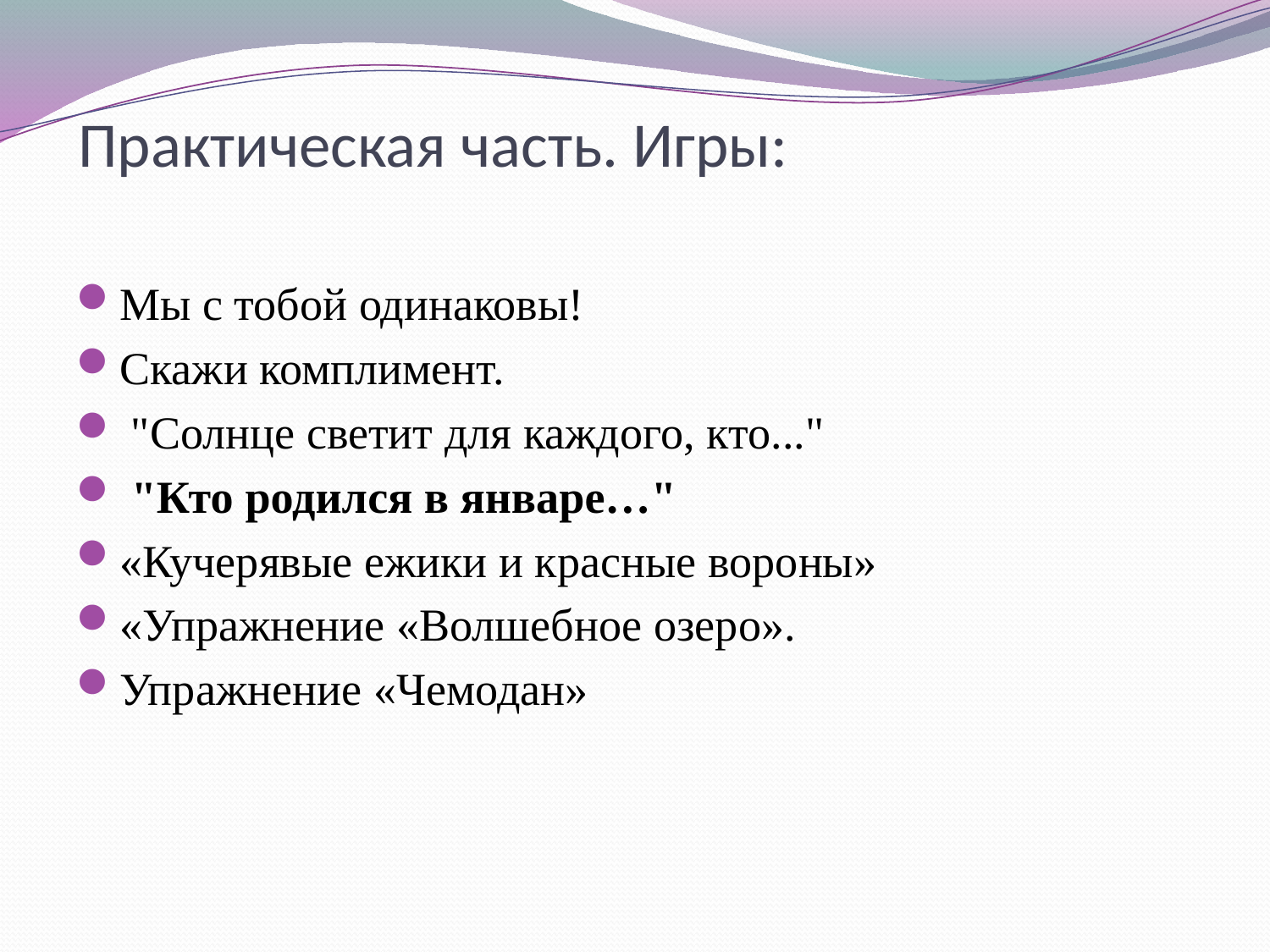

# Практическая часть. Игры:
Мы с тобой одинаковы!
Скажи комплимент.
 "Солнце светит для каждого, кто..."
 "Кто родился в январе…"
«Кучерявые ежики и красные вороны»
«Упражнение «Волшебное озеро».
Упражнение «Чемодан»